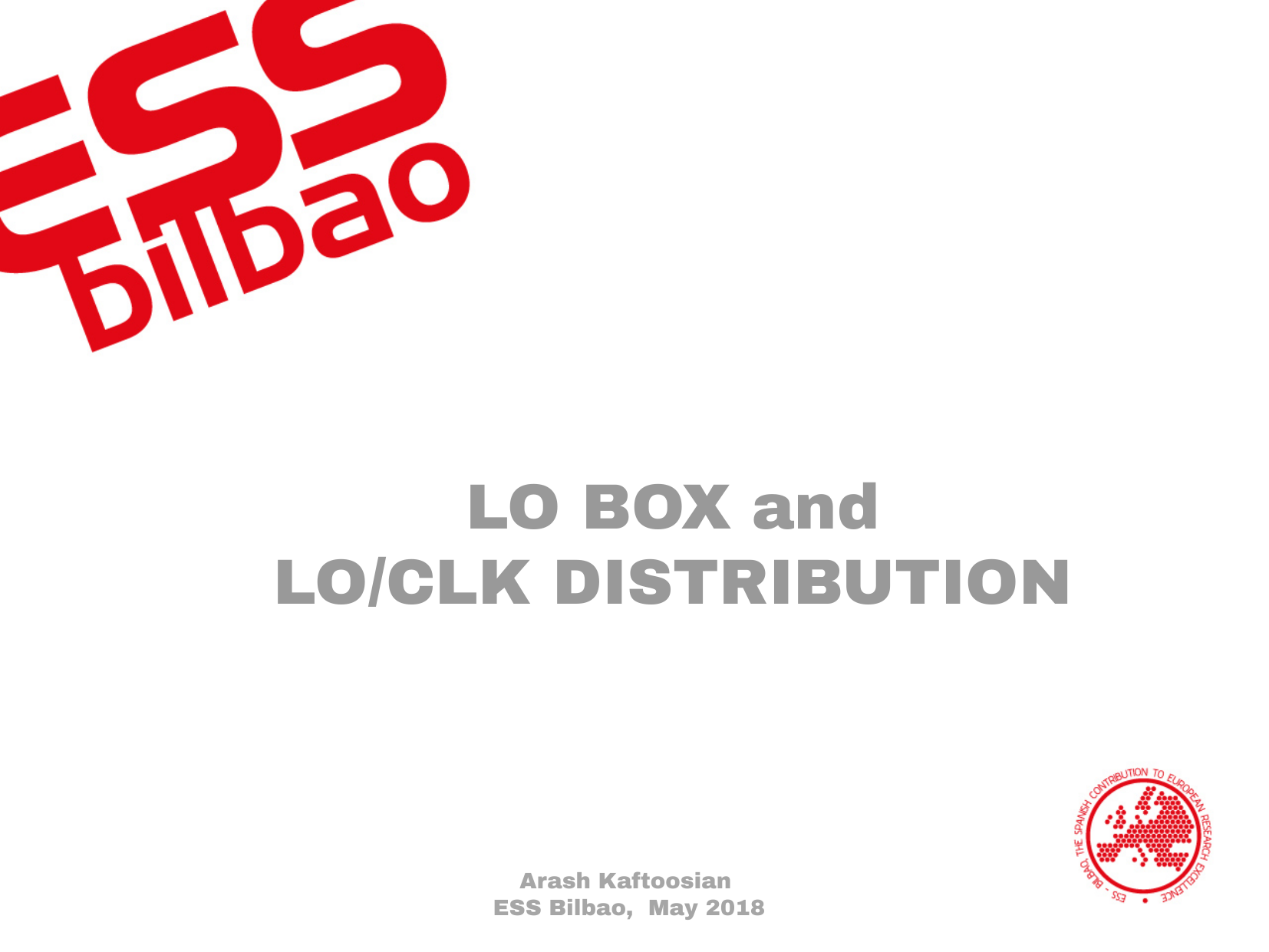

LO BOX and
LO/CLK DISTRIBUTION
Arash Kaftoosian
ESS Bilbao,  May 2018